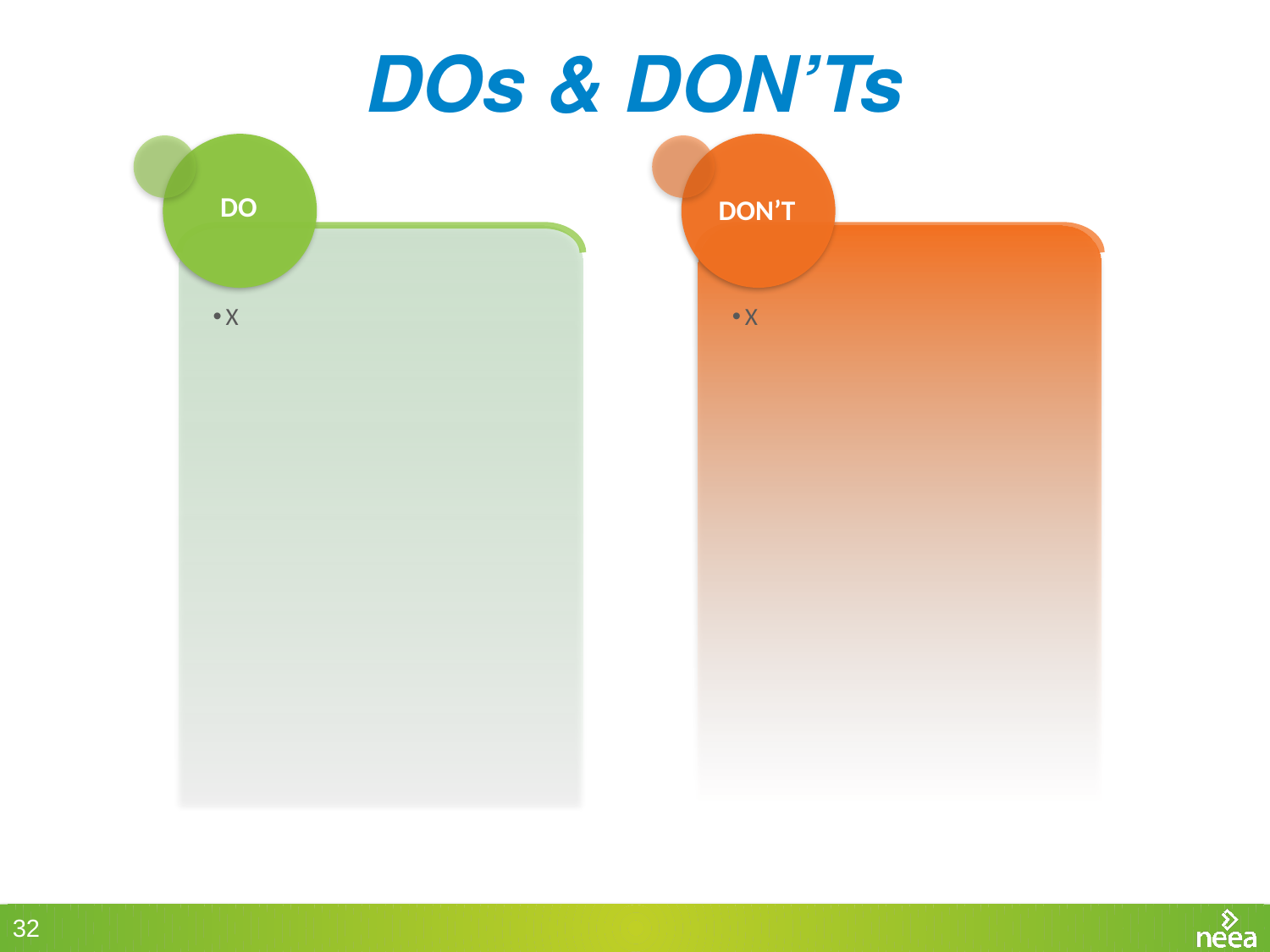

DOs & DON’Ts

DO

DON’T

X
X